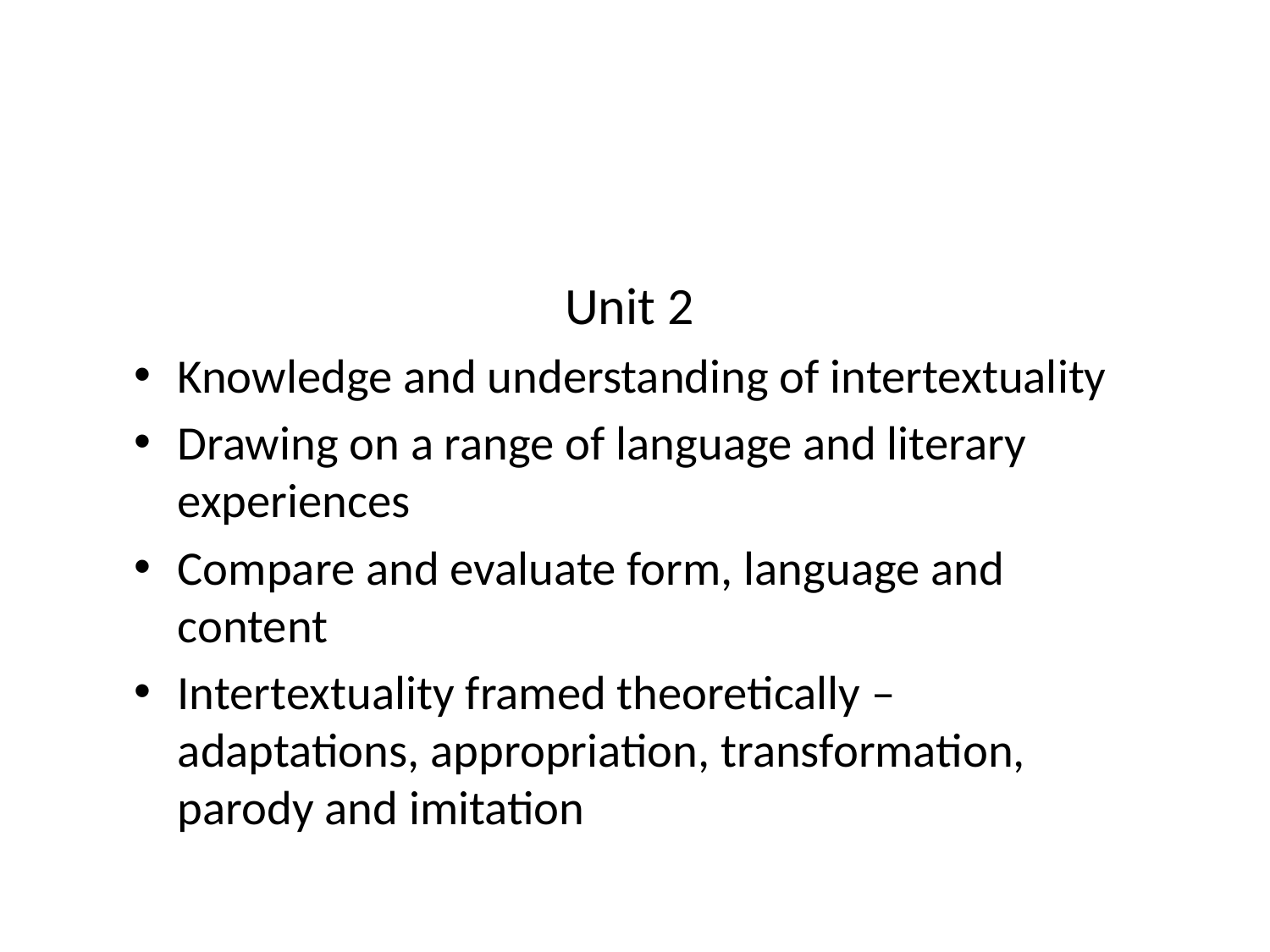

Unit 2
Knowledge and understanding of intertextuality
Drawing on a range of language and literary experiences
Compare and evaluate form, language and content
Intertextuality framed theoretically – adaptations, appropriation, transformation, parody and imitation